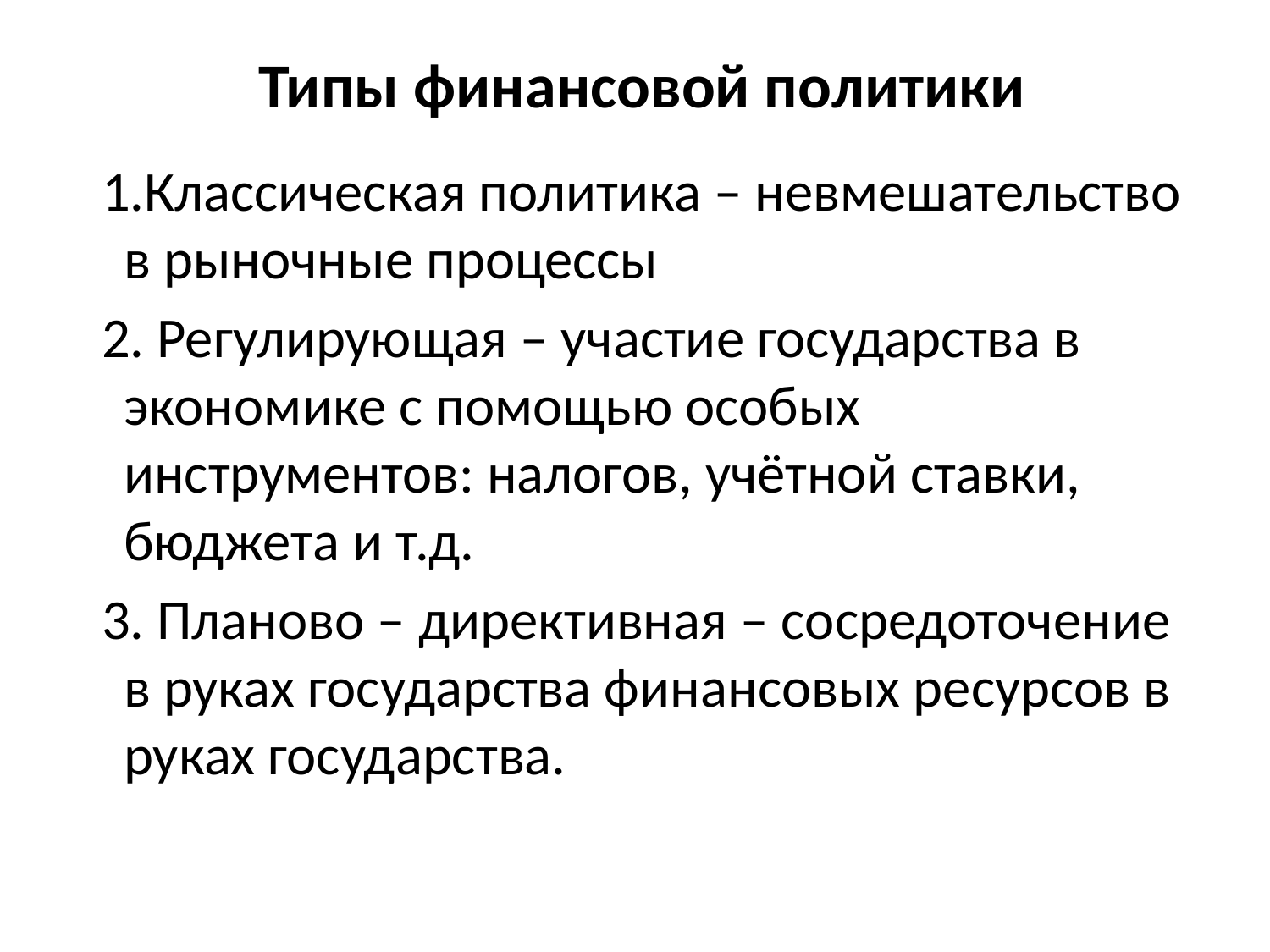

# Типы финансовой политики
  1.Классическая политика – невмешательство в рыночные процессы
  2. Регулирующая – участие государства в экономике с помощью особых инструментов: налогов, учётной ставки, бюджета и т.д.
  3. Планово – директивная – сосредоточение в руках государства финансовых ресурсов в руках государства.